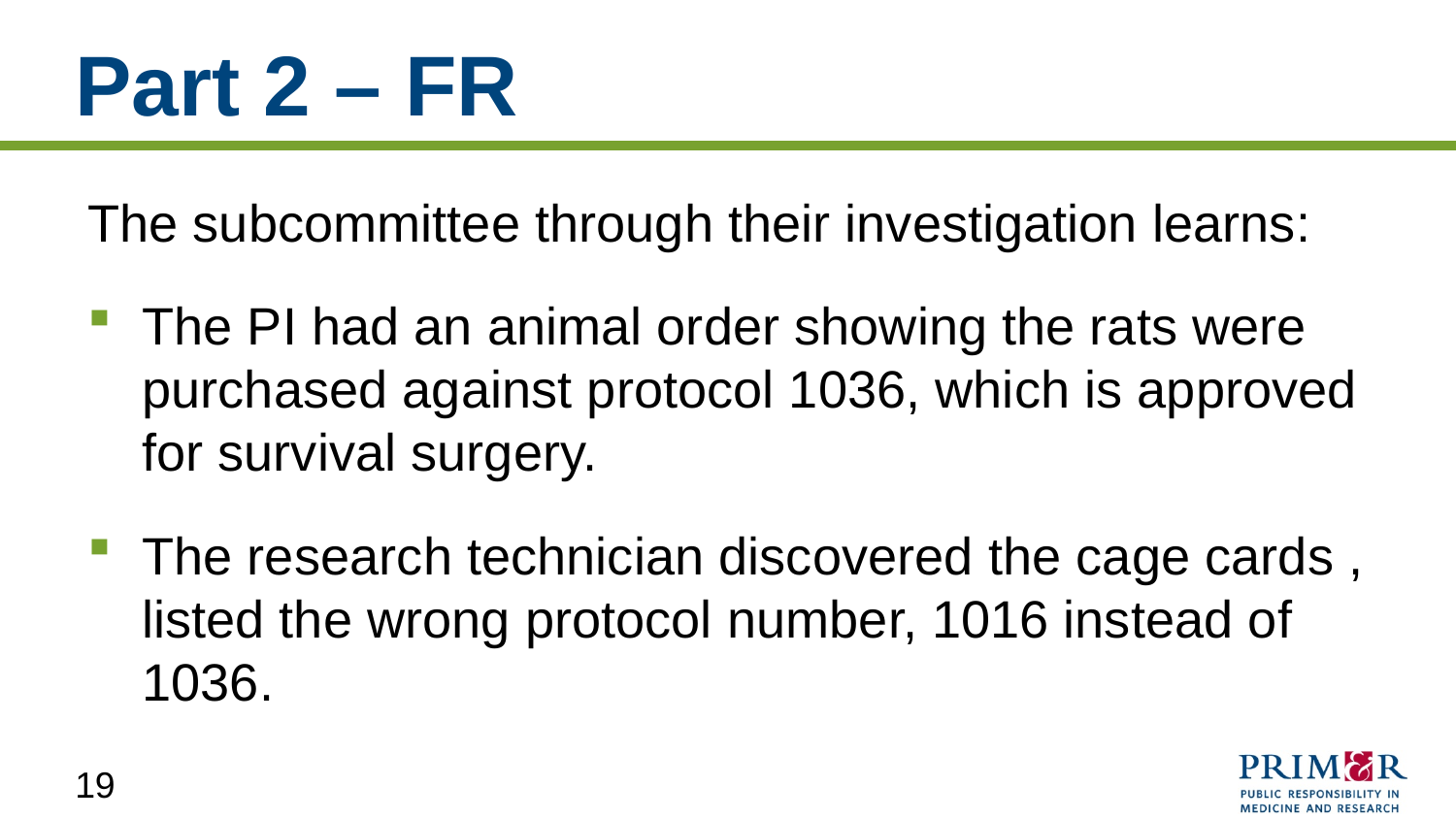

# Part 2 – FR
The subcommittee through their investigation learns:
The PI had an animal order showing the rats were purchased against protocol 1036, which is approved for survival surgery.
The research technician discovered the cage cards , listed the wrong protocol number, 1016 instead of 1036.